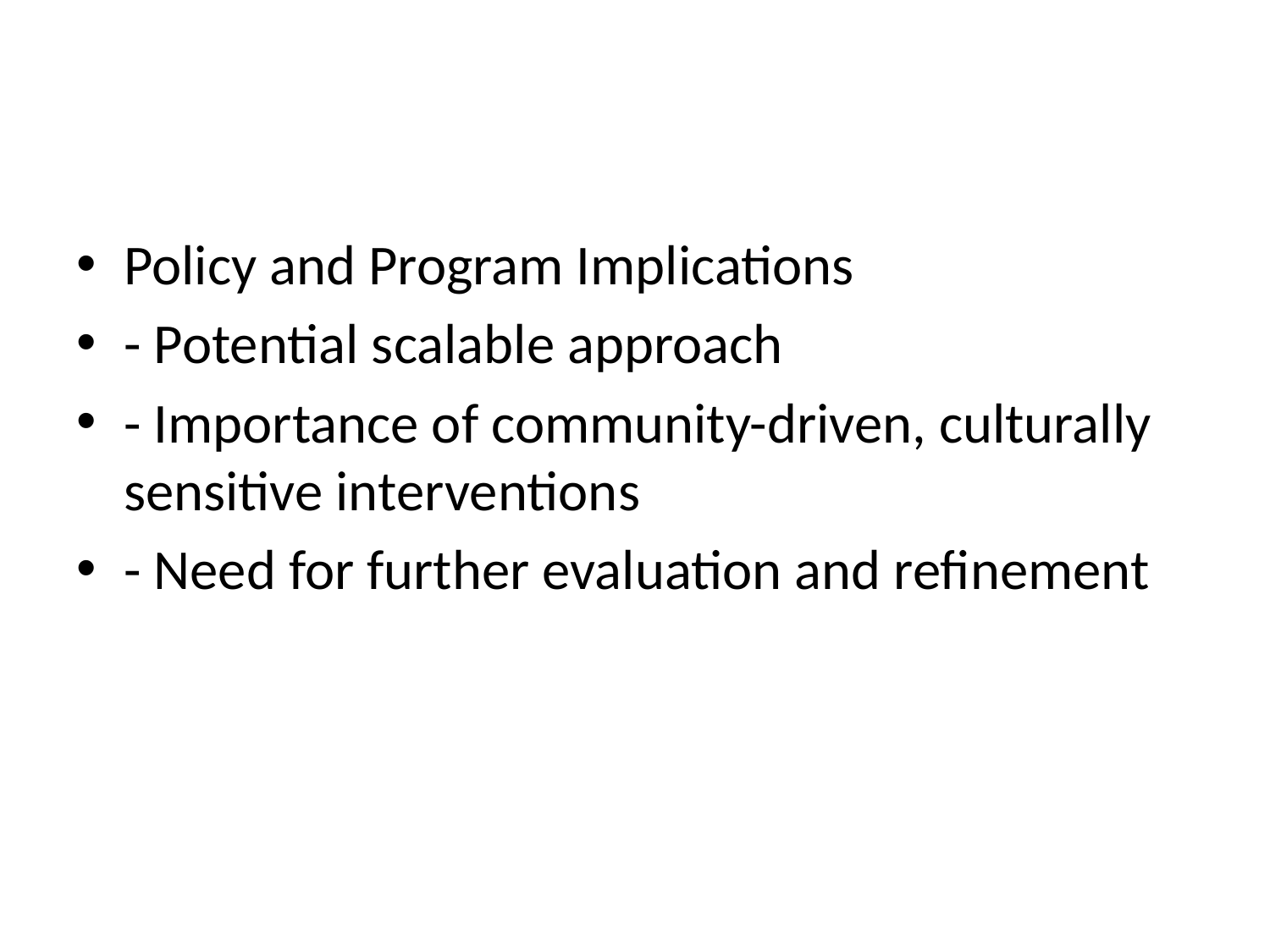

#
Policy and Program Implications
- Potential scalable approach
- Importance of community-driven, culturally sensitive interventions
- Need for further evaluation and refinement